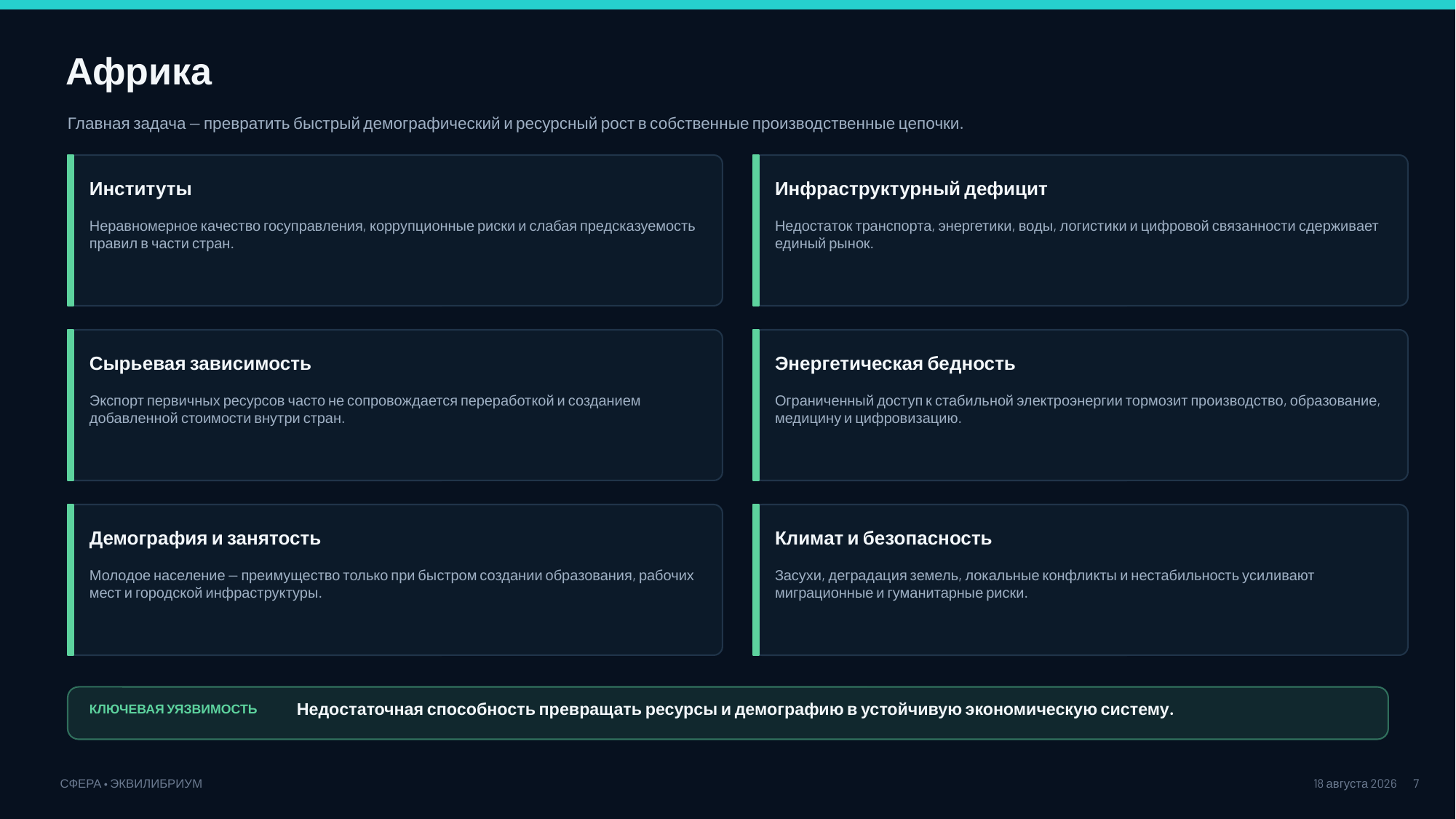

Африка
Главная задача — превратить быстрый демографический и ресурсный рост в собственные производственные цепочки.

Институты
Инфраструктурный дефицит
Неравномерное качество госуправления, коррупционные риски и слабая предсказуемость правил в части стран.
Недостаток транспорта, энергетики, воды, логистики и цифровой связанности сдерживает единый рынок.

Сырьевая зависимость
Энергетическая бедность
Экспорт первичных ресурсов часто не сопровождается переработкой и созданием добавленной стоимости внутри стран.
Ограниченный доступ к стабильной электроэнергии тормозит производство, образование, медицину и цифровизацию.

Демография и занятость
Климат и безопасность
Молодое население — преимущество только при быстром создании образования, рабочих мест и городской инфраструктуры.
Засухи, деградация земель, локальные конфликты и нестабильность усиливают миграционные и гуманитарные риски.

Недостаточная способность превращать ресурсы и демографию в устойчивую экономическую систему.
КЛЮЧЕВАЯ УЯЗВИМОСТЬ
7